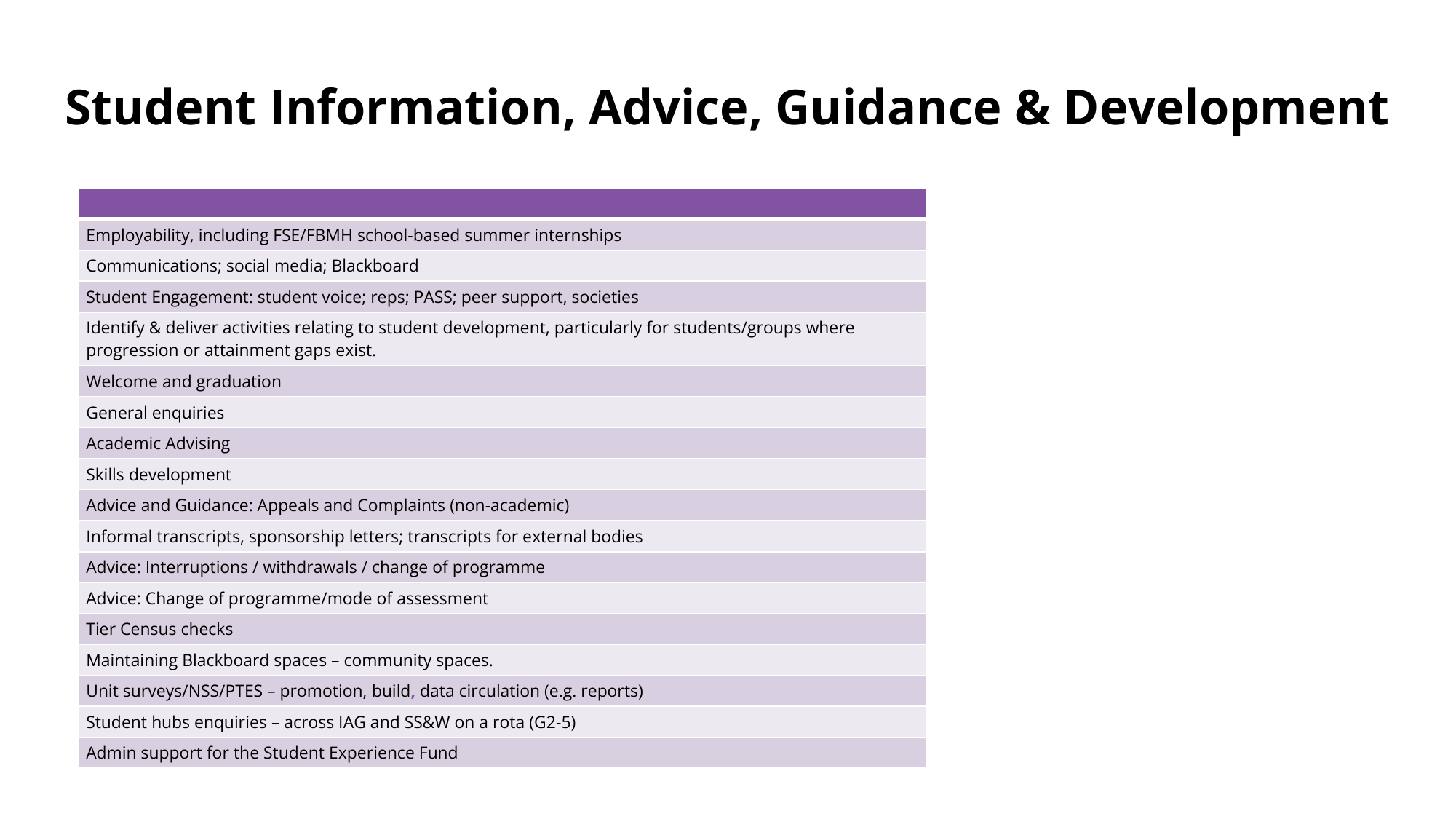

# Student Information, Advice, Guidance & Development
|  |
| --- |
| Employability, including FSE/FBMH school-based summer internships |
| Communications; social media; Blackboard |
| Student Engagement: student voice; reps; PASS; peer support, societies |
| Identify & deliver activities relating to student development, particularly for students/groups where progression or attainment gaps exist. |
| Welcome and graduation |
| General enquiries |
| Academic Advising |
| Skills development |
| Advice and Guidance: Appeals and Complaints (non-academic) |
| Informal transcripts, sponsorship letters; transcripts for external bodies |
| Advice: Interruptions / withdrawals / change of programme |
| Advice: Change of programme/mode of assessment |
| Tier Census checks |
| Maintaining Blackboard spaces – community spaces. |
| Unit surveys/NSS/PTES – promotion, build, data circulation (e.g. reports) |
| Student hubs enquiries – across IAG and SS&W on a rota (G2-5) |
| Admin support for the Student Experience Fund |